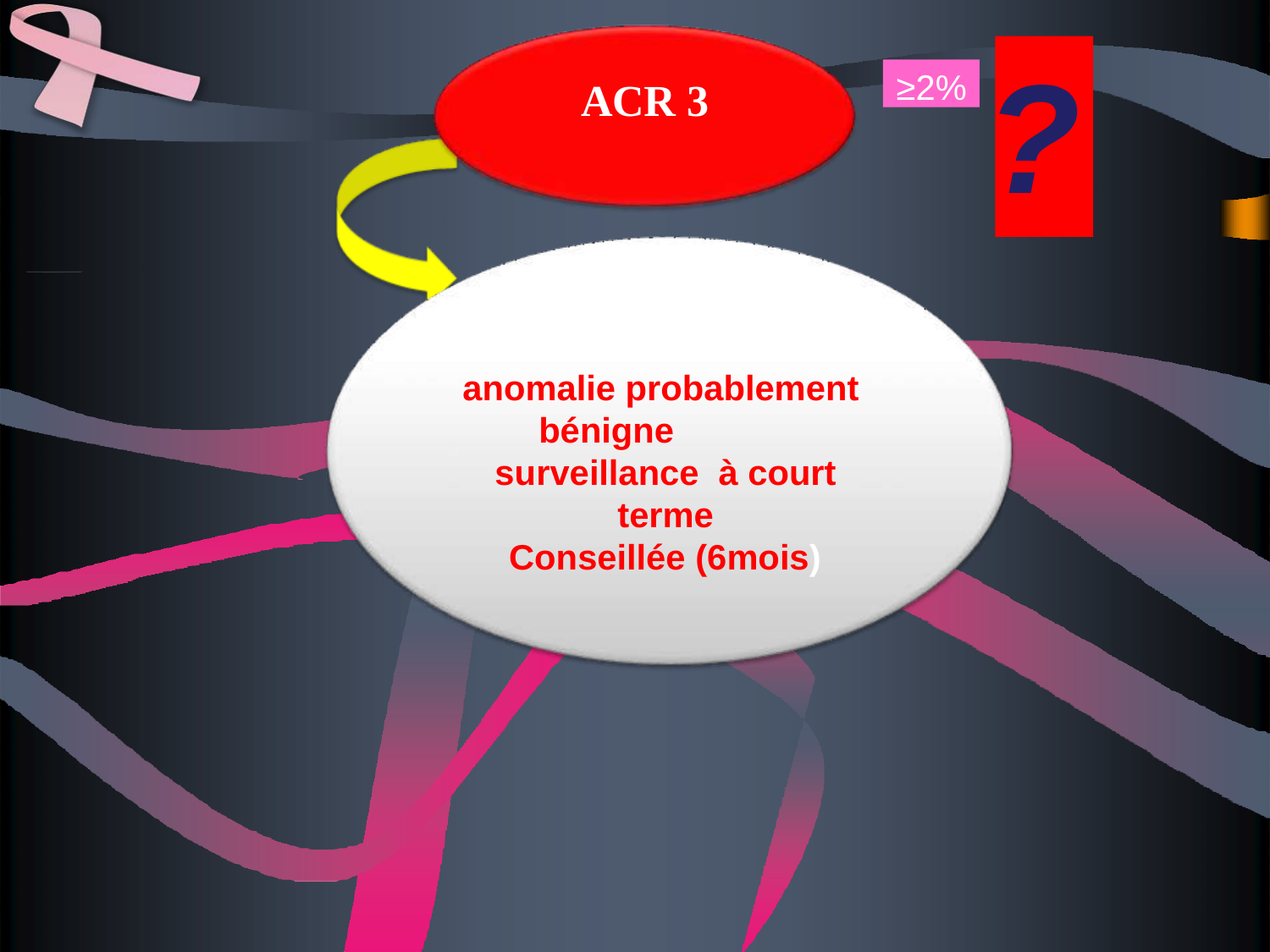

# ?
≥2%
ACR 3

anomalie probablement  bénigne	surveillance  à court terme
Conseillée (6mois)